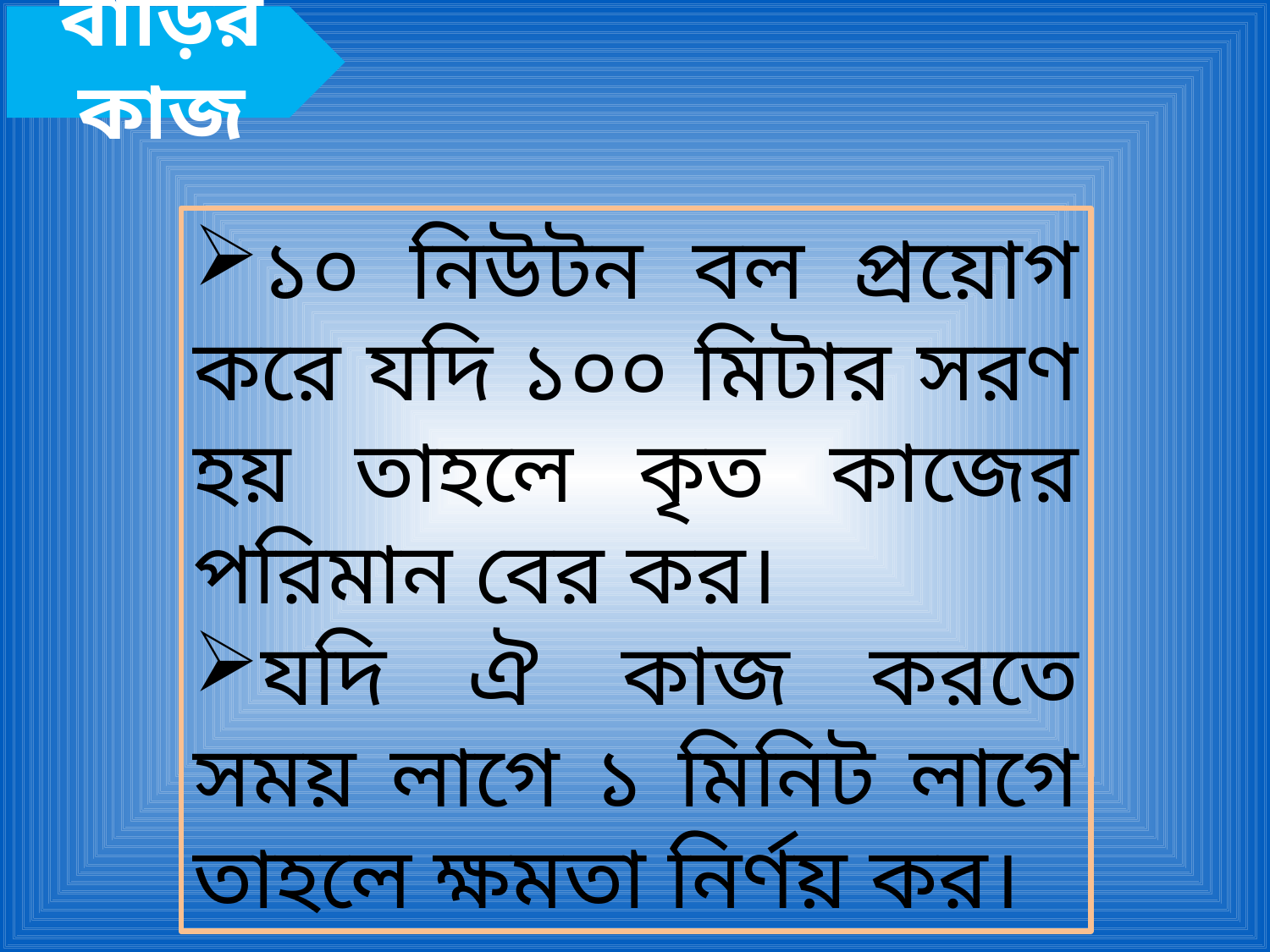

বাড়ির কাজ
১০ নিউটন বল প্রয়োগ করে যদি ১০০ মিটার সরণ হয় তাহলে কৃত কাজের পরিমান বের কর।
যদি ঐ কাজ করতে সময় লাগে ১ মিনিট লাগে তাহলে ক্ষমতা নির্ণয় কর।